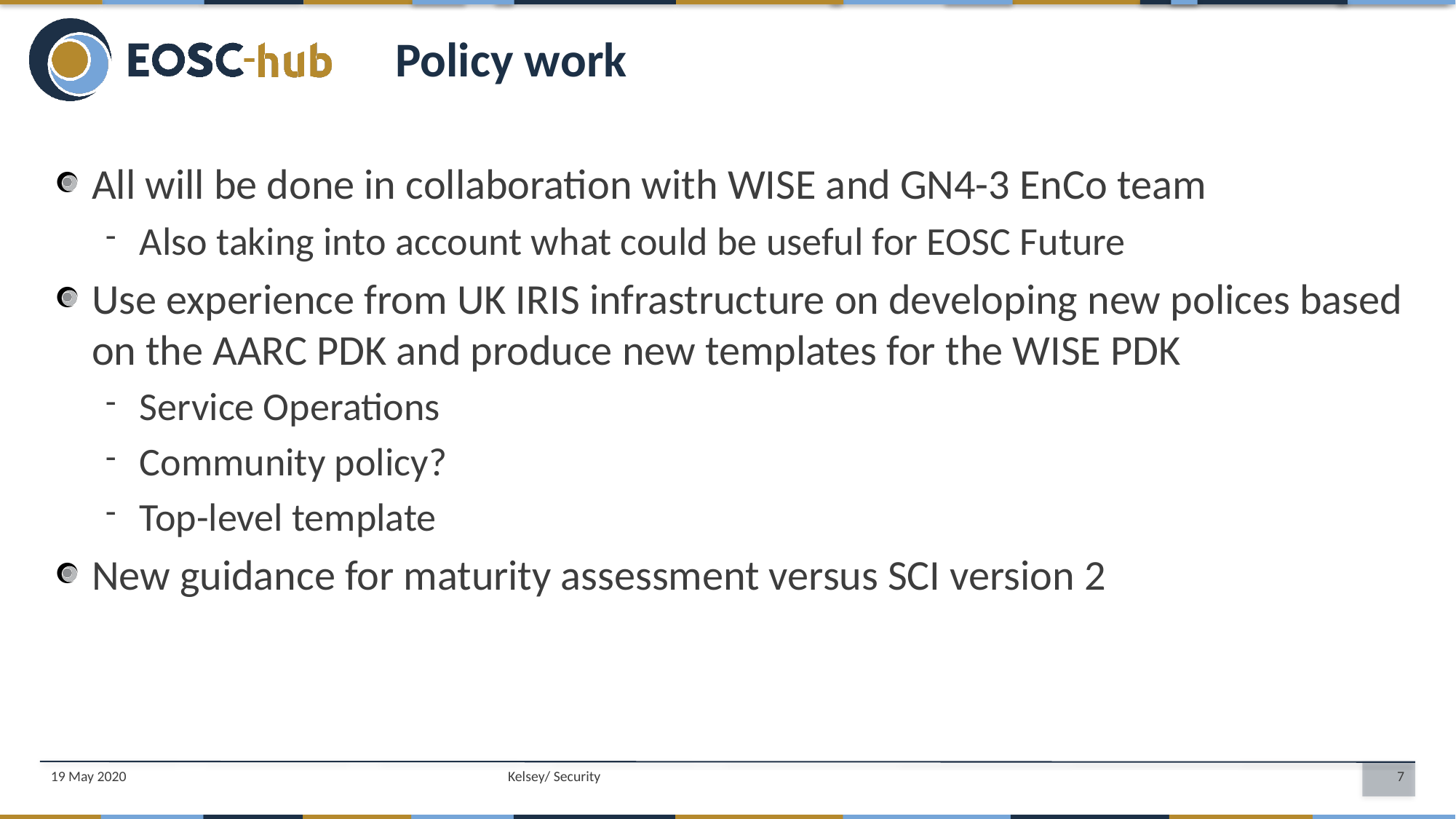

Policy work
All will be done in collaboration with WISE and GN4-3 EnCo team
Also taking into account what could be useful for EOSC Future
Use experience from UK IRIS infrastructure on developing new polices based on the AARC PDK and produce new templates for the WISE PDK
Service Operations
Community policy?
Top-level template
New guidance for maturity assessment versus SCI version 2
19 May 2020
Kelsey/ Security
7